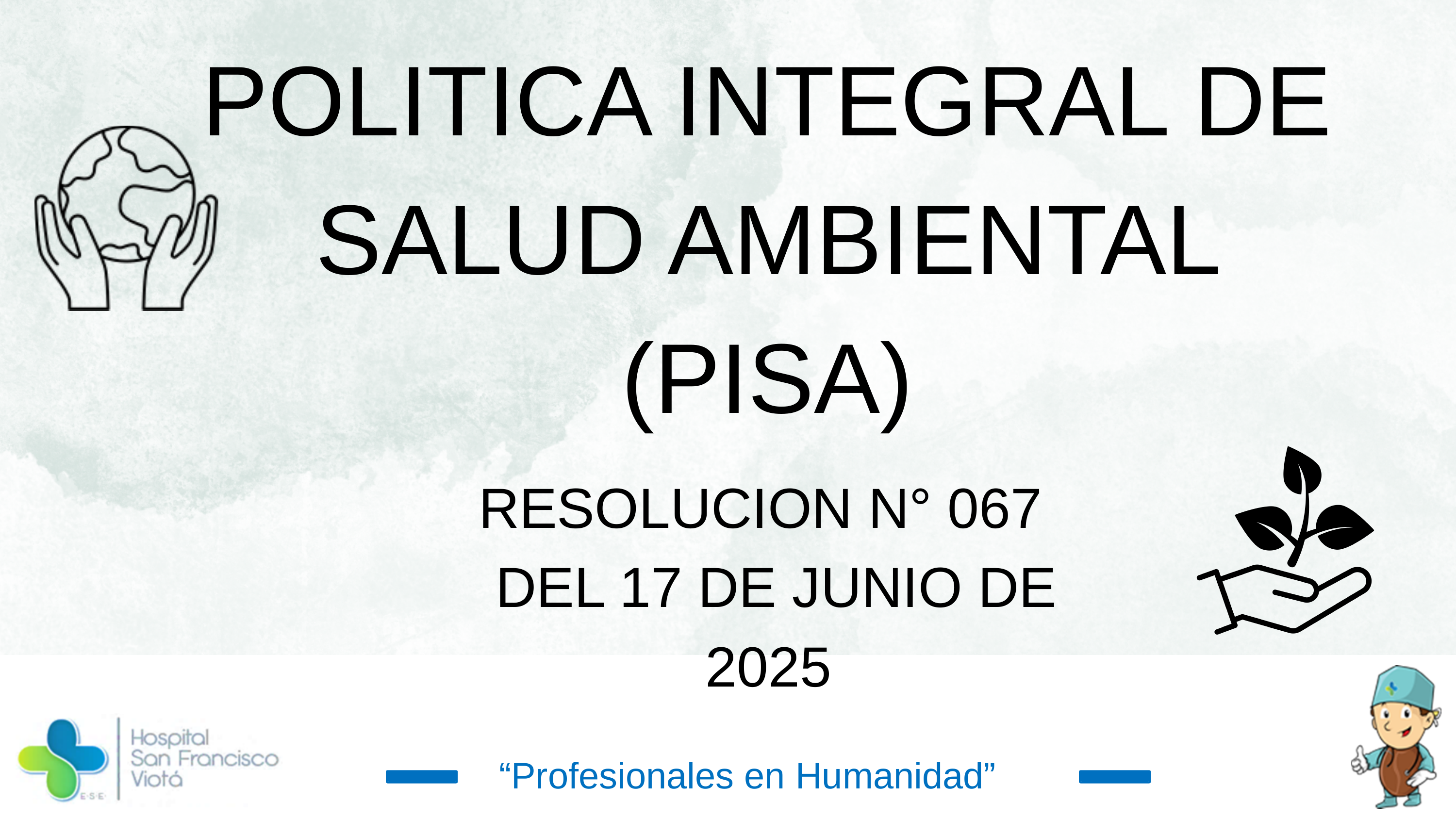

POLITICA INTEGRAL DE SALUD AMBIENTAL (PISA)

RESOLUCION N° 067
 DEL 17 DE JUNIO DE 2025

“Profesionales en Humanidad”